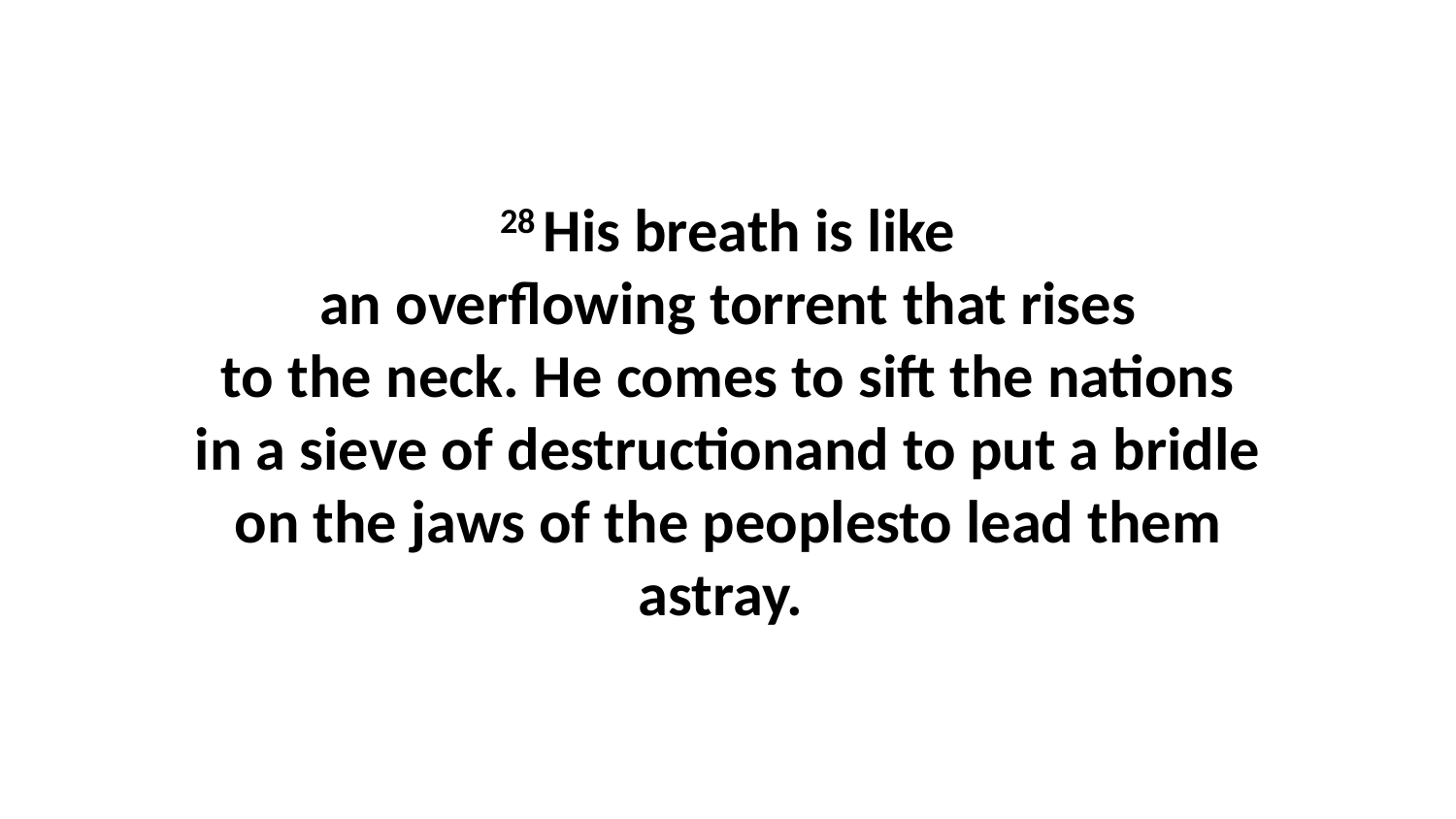

28 His breath is like an overflowing torrent that rises to the neck. He comes to sift the nations in a sieve of destructionand to put a bridle on the jaws of the peoplesto lead them astray.